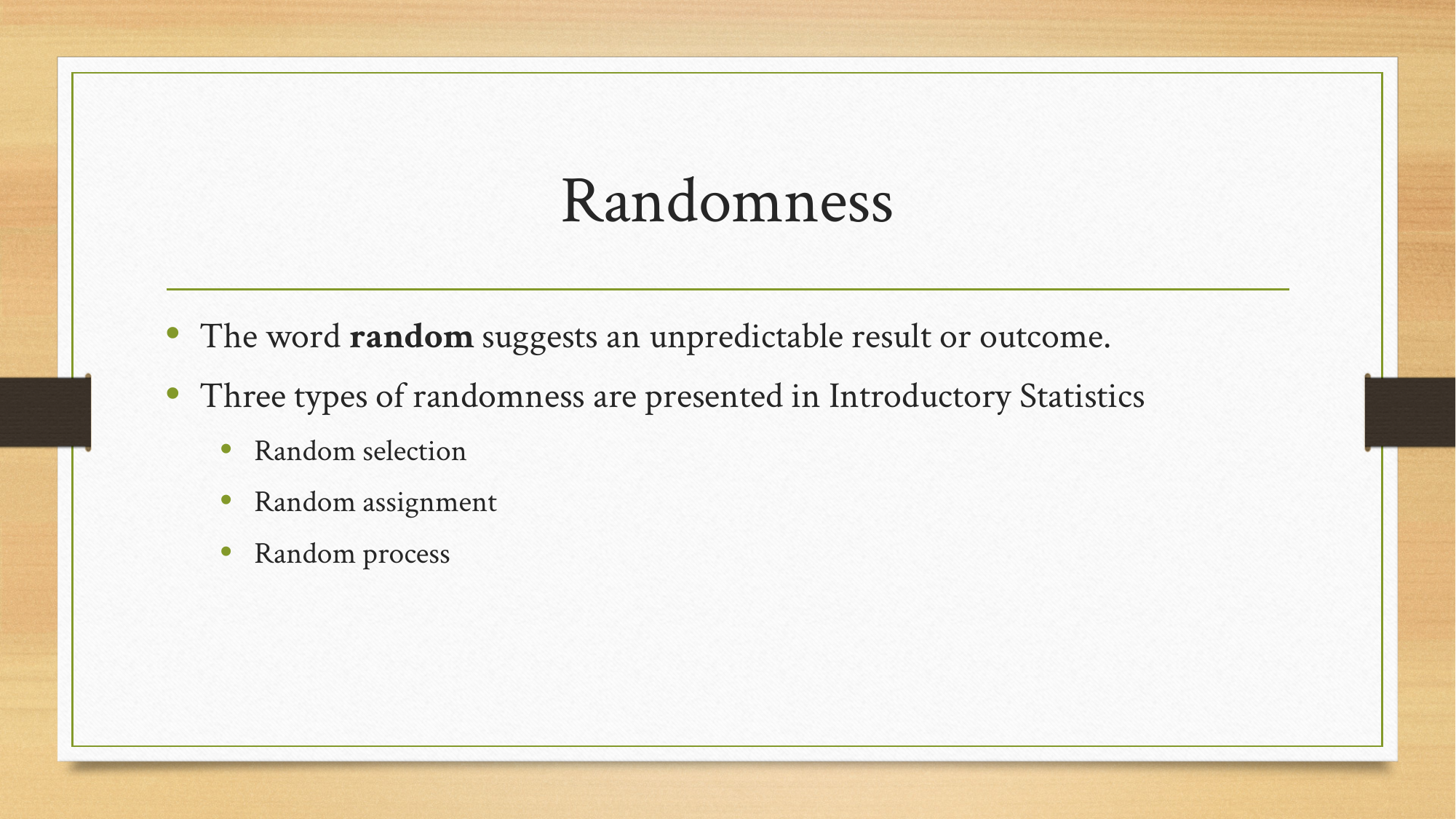

# Randomness
The word random suggests an unpredictable result or outcome.
Three types of randomness are presented in Introductory Statistics
Random selection
Random assignment
Random process